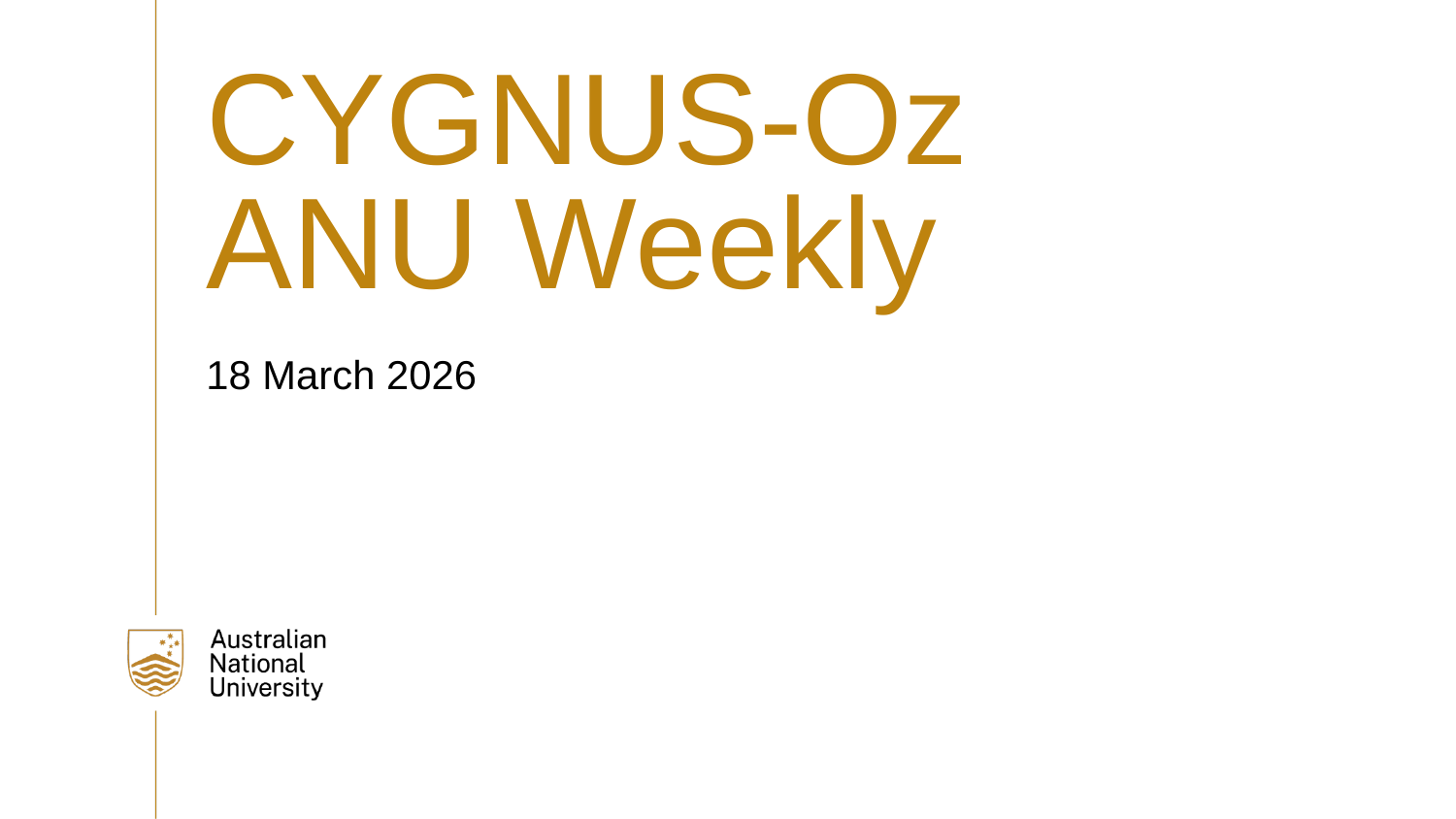

# CYGNUS-Oz ANU Weekly
18 March 2026